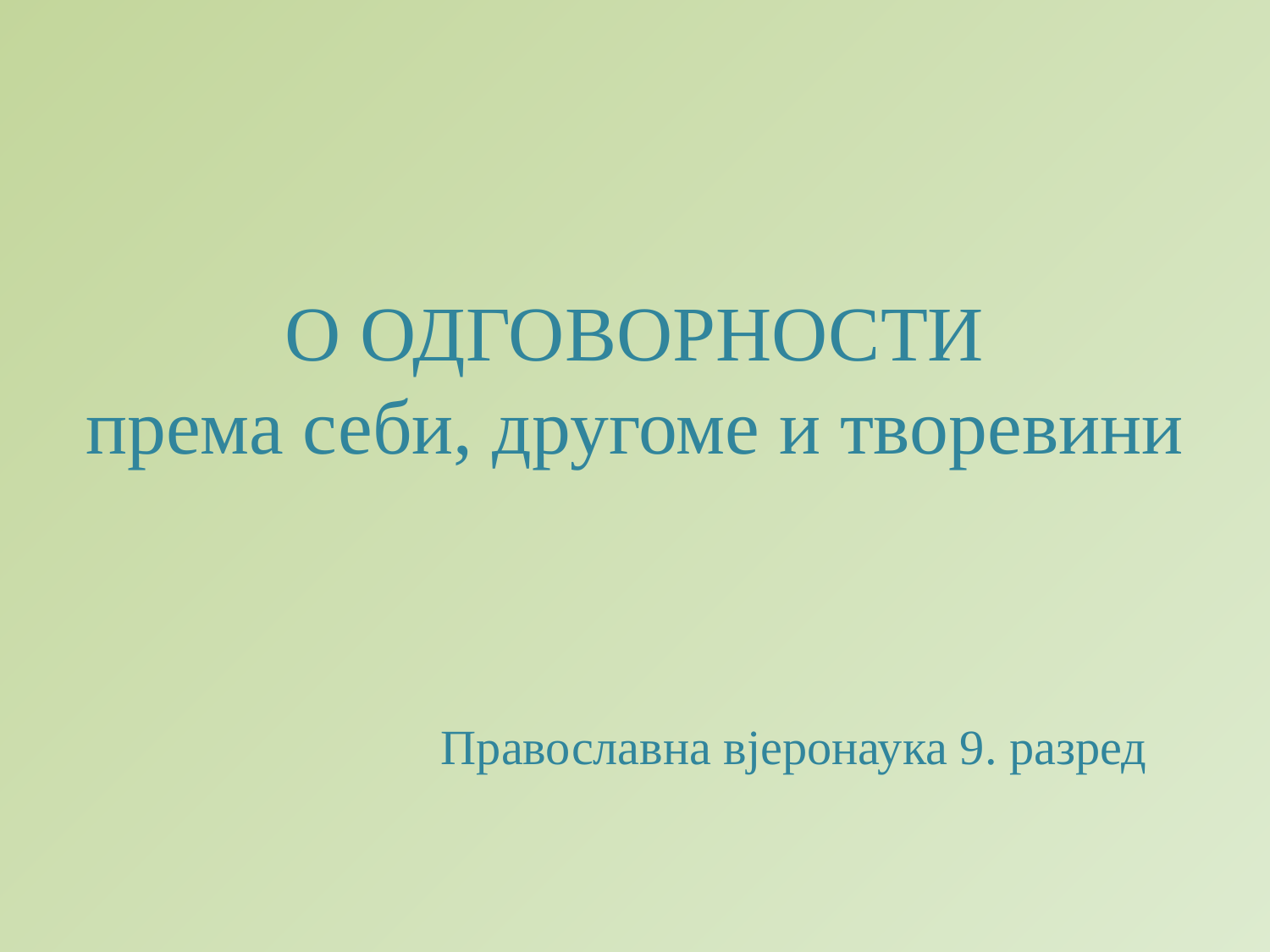

# О ОДГОВОРНОСТИ према себи, другоме и творевини
Православна вјеронаука 9. разред